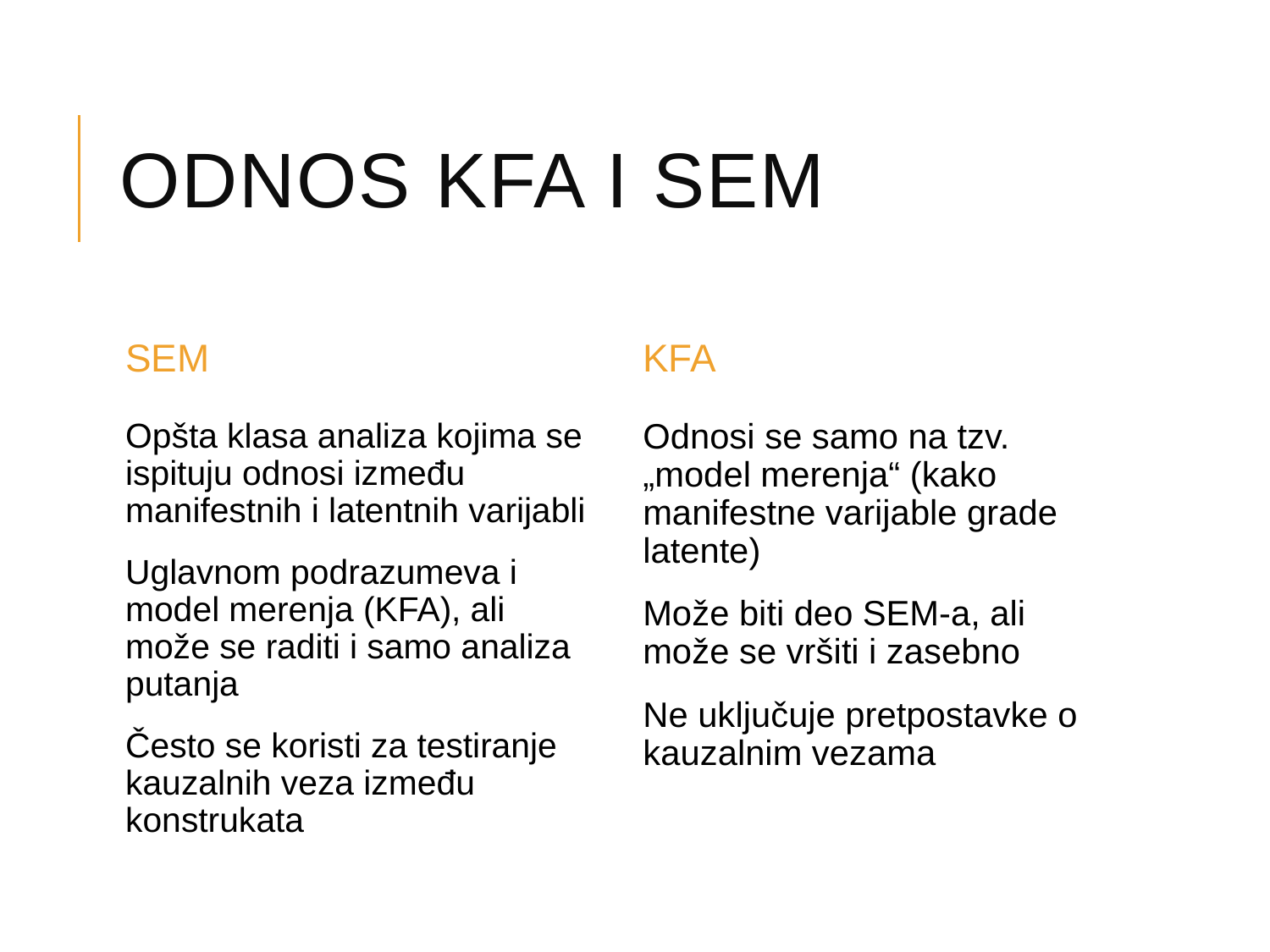

# Odnos KFA i SEM
SEM
KFA
Opšta klasa analiza kojima se ispituju odnosi između manifestnih i latentnih varijabli
Uglavnom podrazumeva i model merenja (KFA), ali može se raditi i samo analiza putanja
Često se koristi za testiranje kauzalnih veza između konstrukata

Odnosi se samo na tzv. „model merenja“ (kako manifestne varijable grade latente)
Može biti deo SEM-a, ali može se vršiti i zasebno
Ne uključuje pretpostavke o kauzalnim vezama